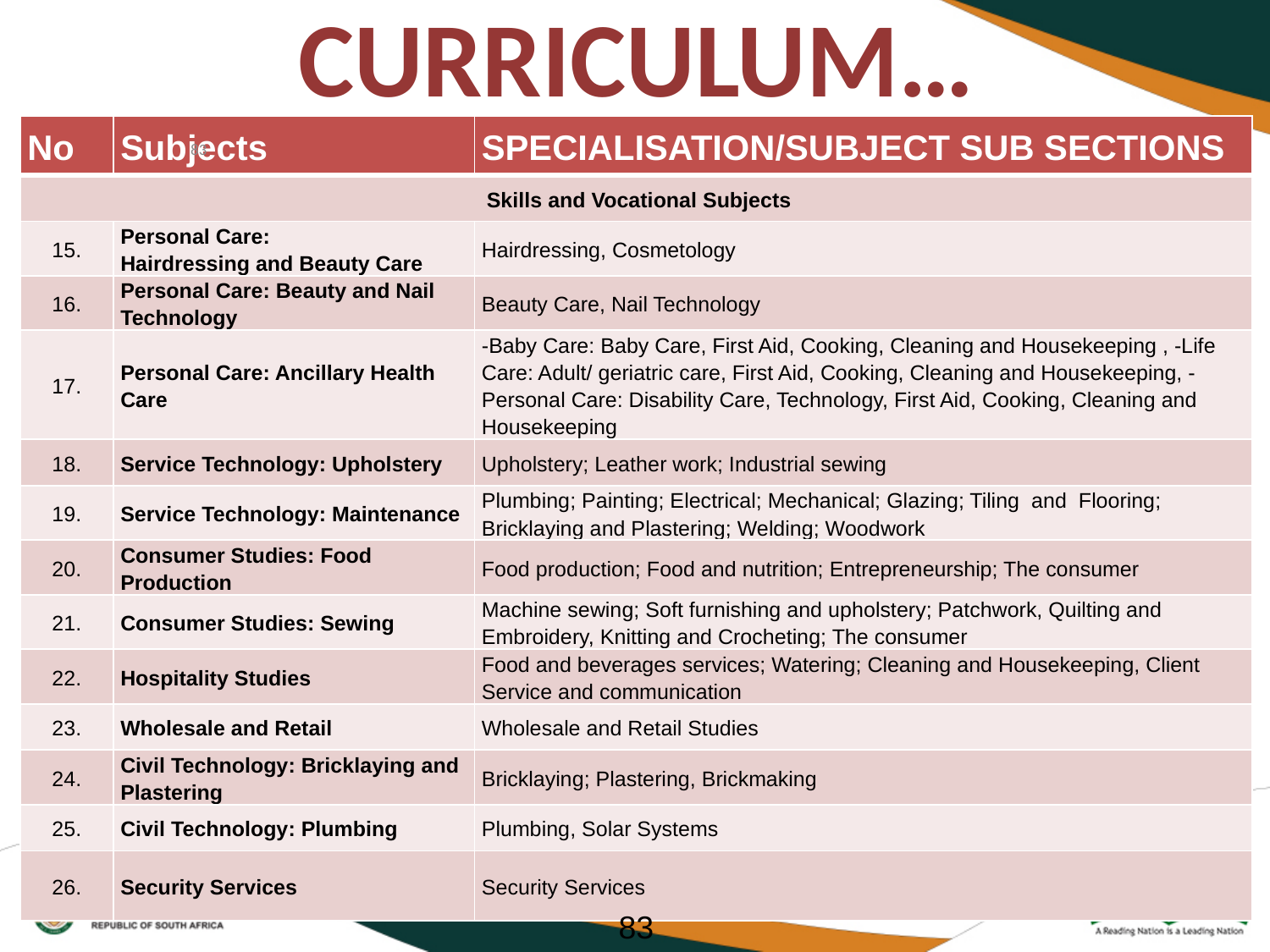

# CURRICULUM…
| No | Subjects | SPECIALISATION/SUBJECT SUB SECTIONS |
| --- | --- | --- |
| Skills and Vocational Subjects |  |  |
| 15. | Personal Care: Hairdressing and Beauty Care | Hairdressing, Cosmetology |
| 16. | Personal Care: Beauty and Nail Technology | Beauty Care, Nail Technology |
| 17. | Personal Care: Ancillary Health Care | -Baby Care: Baby Care, First Aid, Cooking, Cleaning and Housekeeping , -Life Care: Adult/ geriatric care, First Aid, Cooking, Cleaning and Housekeeping, -Personal Care: Disability Care, Technology, First Aid, Cooking, Cleaning and Housekeeping |
| 18. | Service Technology: Upholstery | Upholstery; Leather work; Industrial sewing |
| 19. | Service Technology: Maintenance | Plumbing; Painting; Electrical; Mechanical; Glazing; Tiling and Flooring; Bricklaying and Plastering; Welding; Woodwork |
| 20. | Consumer Studies: Food Production | Food production; Food and nutrition; Entrepreneurship; The consumer |
| 21. | Consumer Studies: Sewing | Machine sewing; Soft furnishing and upholstery; Patchwork, Quilting and Embroidery, Knitting and Crocheting; The consumer |
| 22. | Hospitality Studies | Food and beverages services; Watering; Cleaning and Housekeeping, Client Service and communication |
| 23. | Wholesale and Retail | Wholesale and Retail Studies |
| 24. | Civil Technology: Bricklaying and Plastering | Bricklaying; Plastering, Brickmaking |
| 25. | Civil Technology: Plumbing | Plumbing, Solar Systems |
| 26. | Security Services | Security Services |
83
83